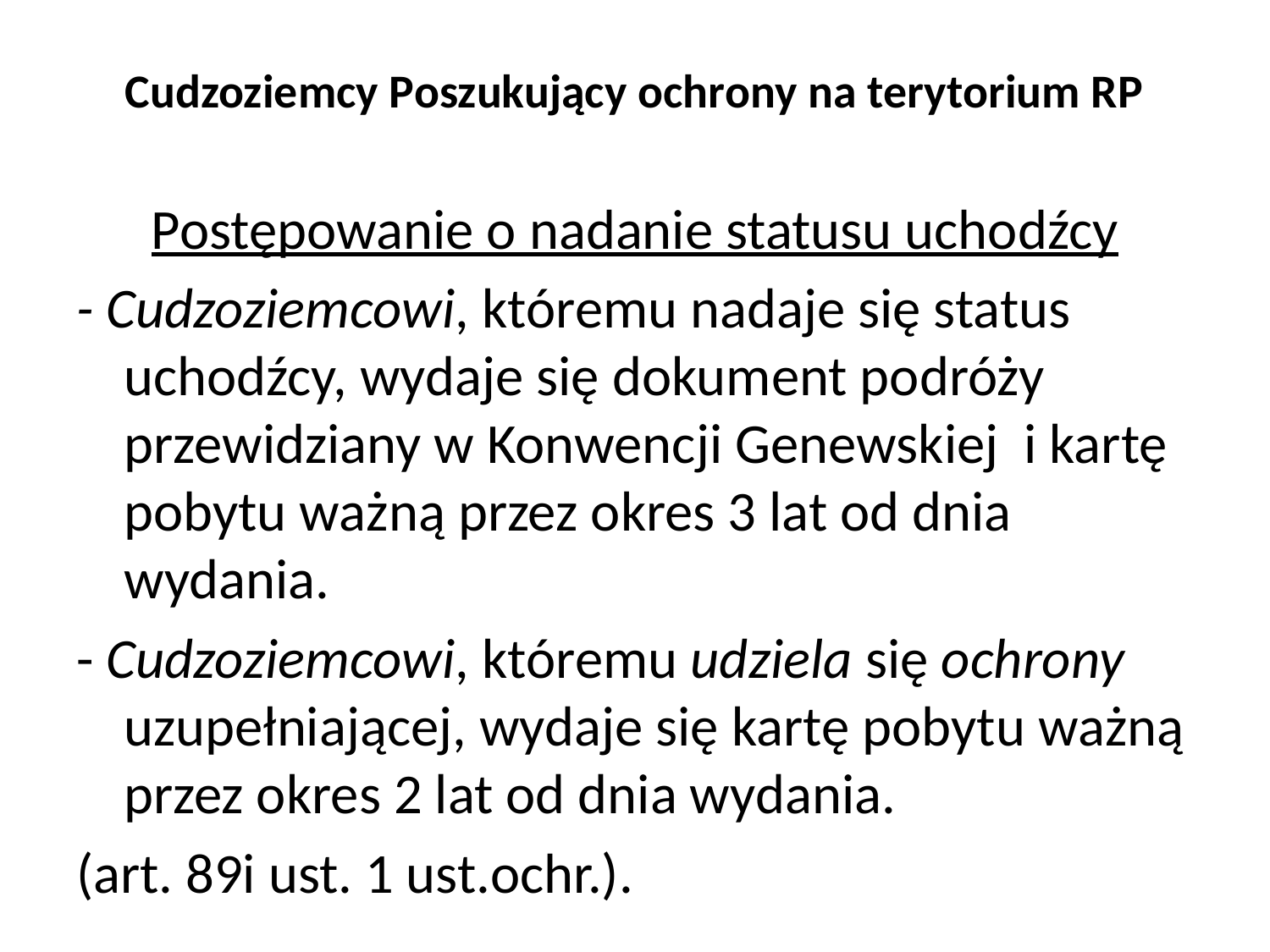

# Cudzoziemcy Poszukujący ochrony na terytorium RP
Postępowanie o nadanie statusu uchodźcy
- Cudzoziemcowi, któremu nadaje się status uchodźcy, wydaje się dokument podróży przewidziany w Konwencji Genewskiej  i kartę pobytu ważną przez okres 3 lat od dnia wydania.
- Cudzoziemcowi, któremu udziela się ochrony uzupełniającej, wydaje się kartę pobytu ważną przez okres 2 lat od dnia wydania.
(art. 89i ust. 1 ust.ochr.).